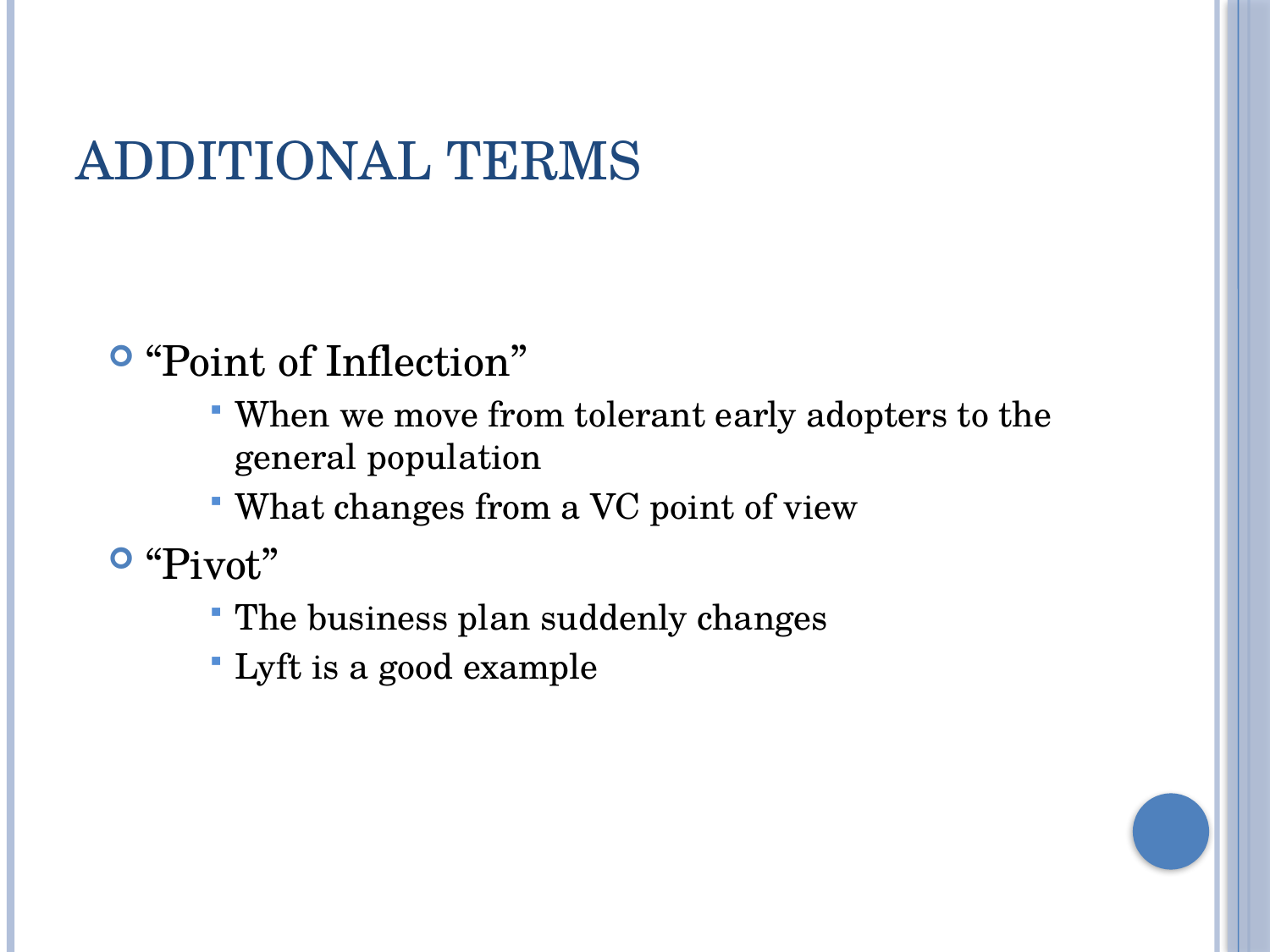

# Additional terms
“Point of Inflection”
When we move from tolerant early adopters to the general population
What changes from a VC point of view
“Pivot”
The business plan suddenly changes
Lyft is a good example